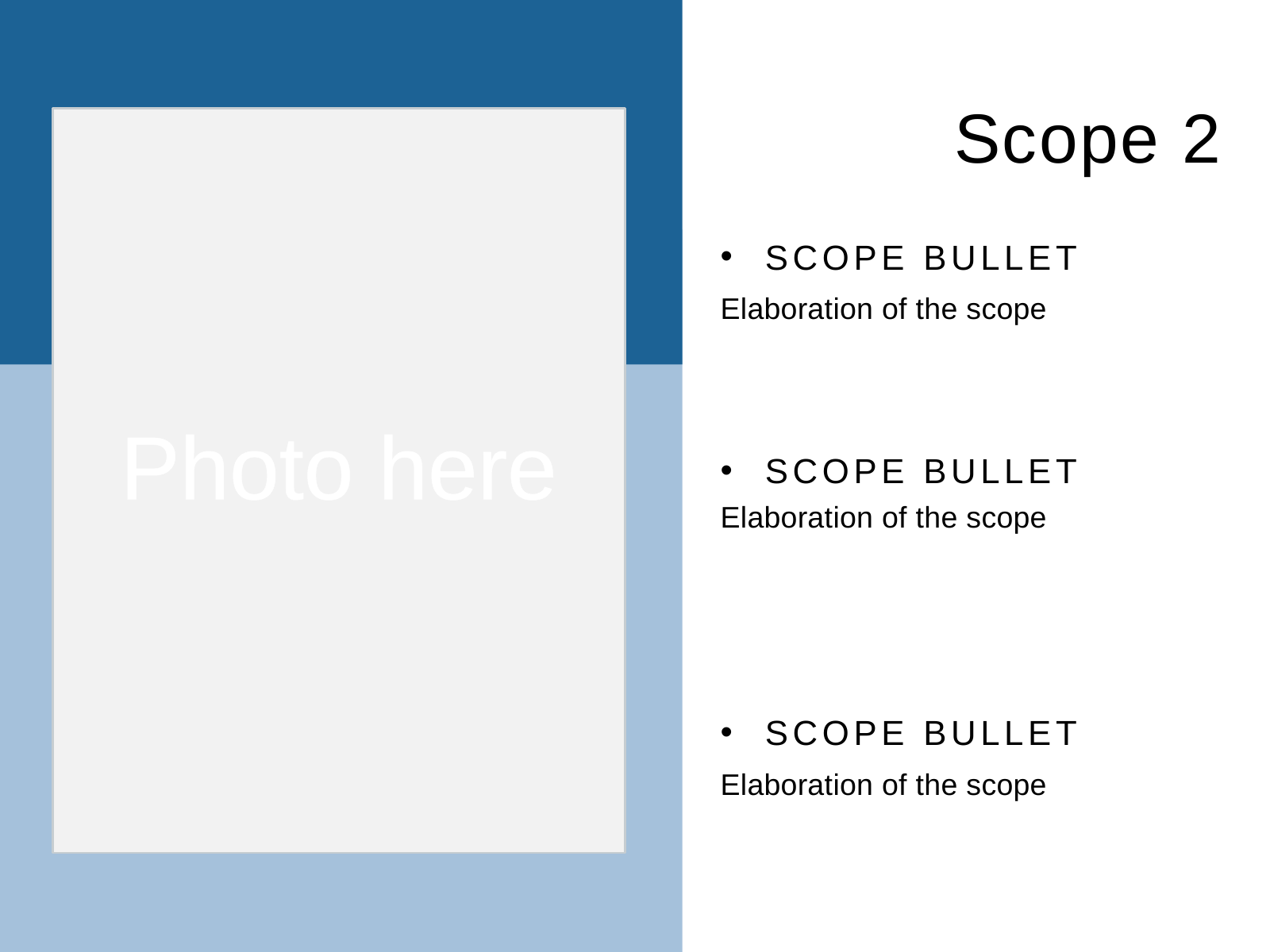

Scope 2

SCOPE BULLET
Elaboration of the scope
SCOPE BULLET
Elaboration of the scope
SCOPE BULLET
Elaboration of the scope

Photo here